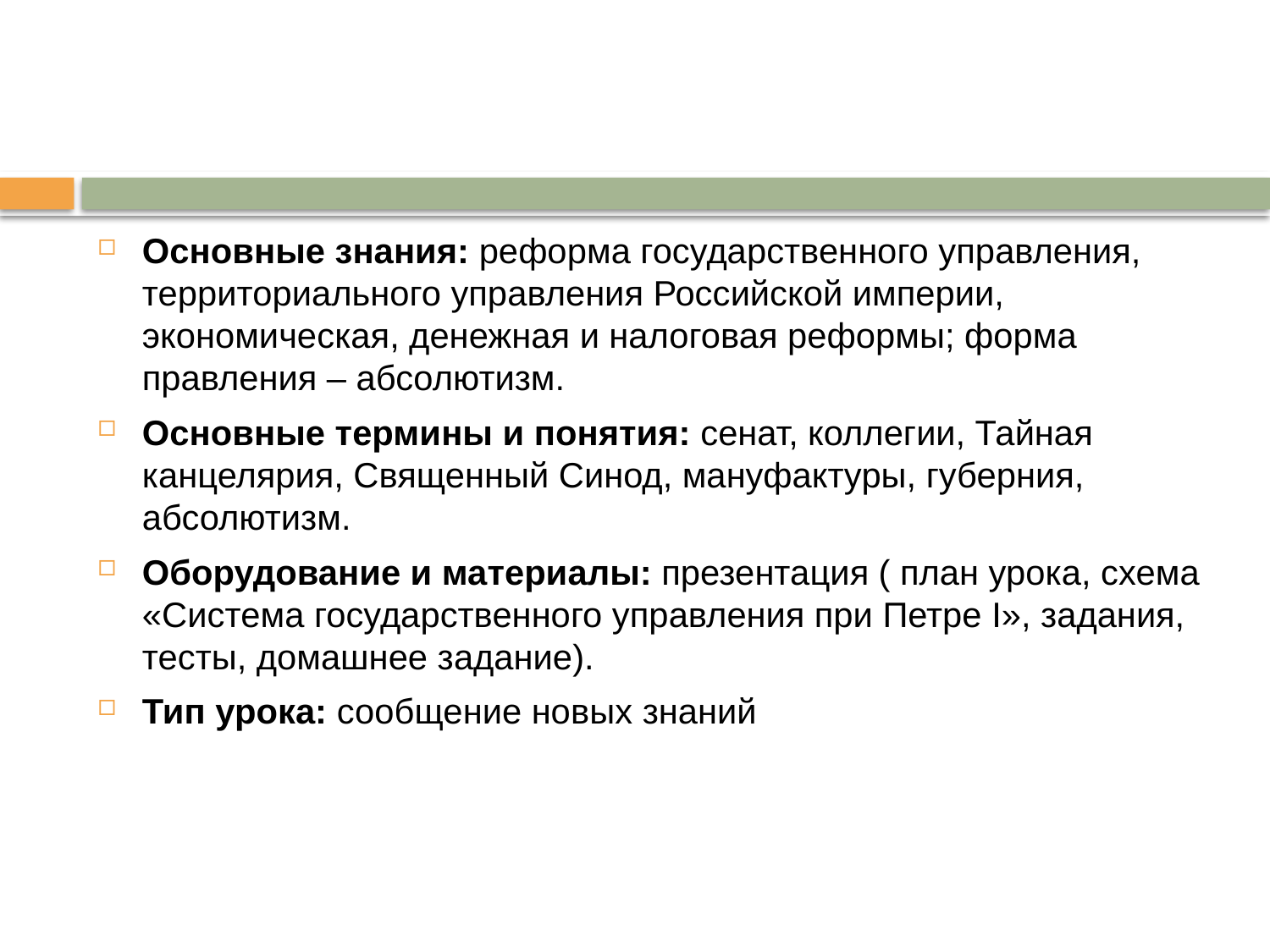

Основные знания: реформа государственного управления, территориального управления Российской империи, экономическая, денежная и налоговая реформы; форма правления – абсолютизм.
Основные термины и понятия: сенат, коллегии, Тайная канцелярия, Священный Синод, мануфактуры, губерния, абсолютизм.
Оборудование и материалы: презентация ( план урока, схема «Система государственного управления при Петре I», задания, тесты, домашнее задание).
Тип урока: сообщение новых знаний